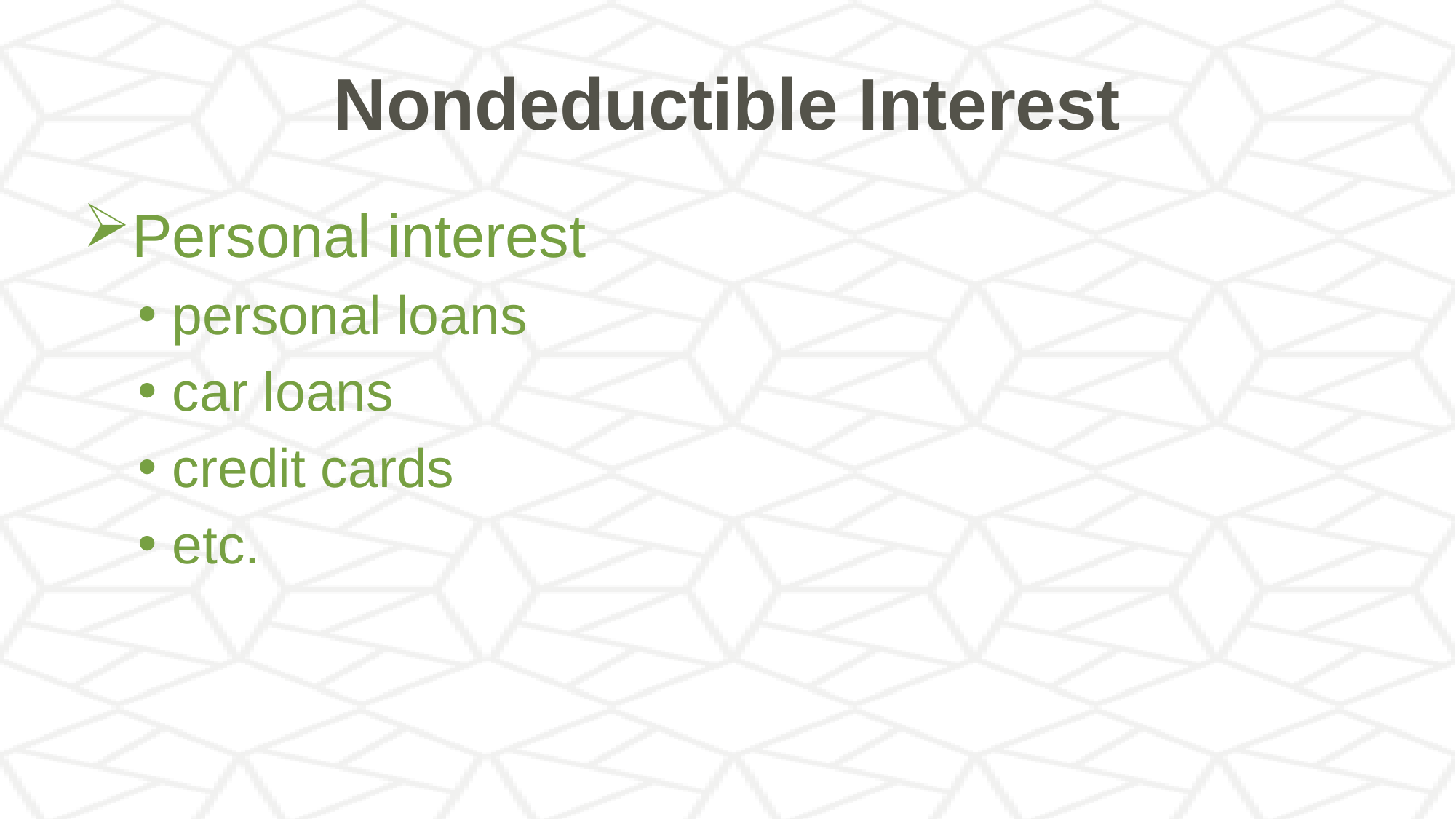

# Nondeductible Interest
Personal interest
personal loans
car loans
credit cards
etc.